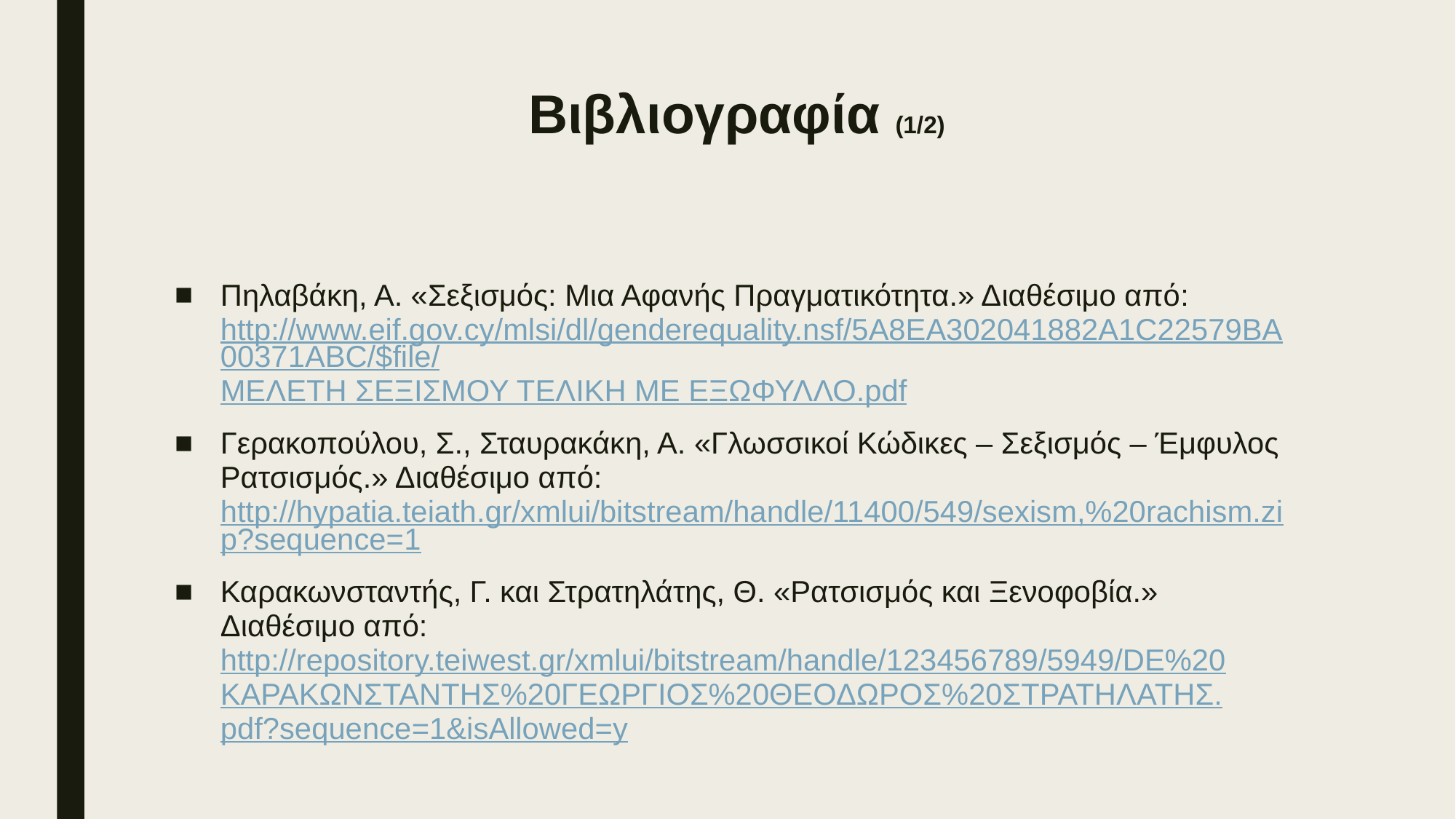

# Βιβλιογραφία (1/2)
Πηλαβάκη, Α. «Σεξισμός: Μια Αφανής Πραγματικότητα.» Διαθέσιμο από: http://www.eif.gov.cy/mlsi/dl/genderequality.nsf/5A8EA302041882A1C22579BA00371ABC/$file/ΜΕΛΕΤΗ ΣΕΞΙΣΜΟΥ ΤΕΛΙΚΗ ΜΕ ΕΞΩΦΥΛΛΟ.pdf
Γερακοπούλου, Σ., Σταυρακάκη, Α. «Γλωσσικοί Κώδικες – Σεξισμός – Έμφυλος Ρατσισμός.» Διαθέσιμο από: http://hypatia.teiath.gr/xmlui/bitstream/handle/11400/549/sexism,%20rachism.zip?sequence=1
Καρακωνσταντής, Γ. και Στρατηλάτης, Θ. «Ρατσισμός και Ξενοφοβία.» Διαθέσιμο από: http://repository.teiwest.gr/xmlui/bitstream/handle/123456789/5949/DE%20ΚΑΡΑΚΩΝΣΤΑΝΤΗΣ%20ΓΕΩΡΓΙΟΣ%20ΘΕΟΔΩΡΟΣ%20ΣΤΡΑΤΗΛΑΤΗΣ.pdf?sequence=1&isAllowed=y